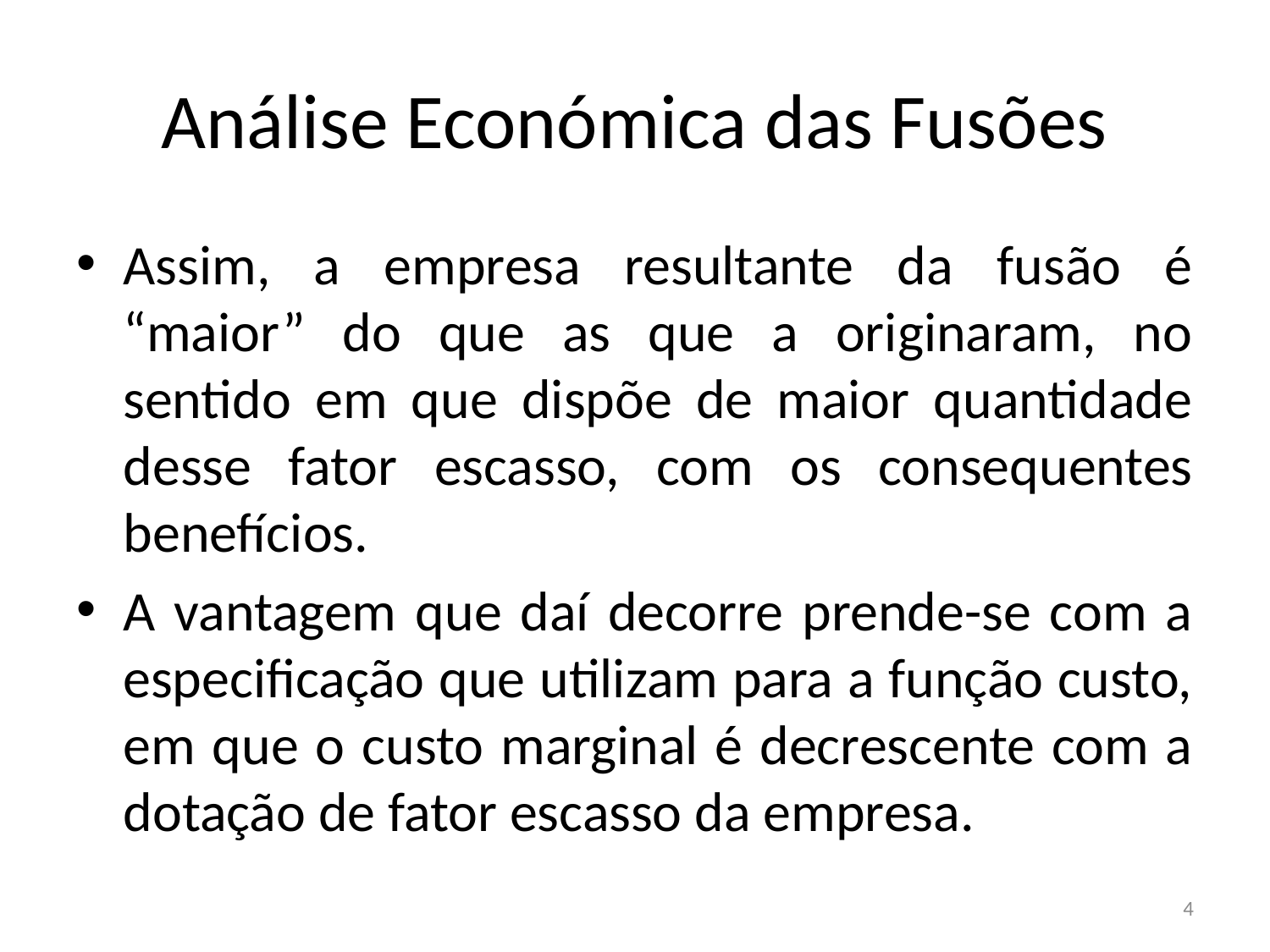

# Análise Económica das Fusões
Assim, a empresa resultante da fusão é “maior” do que as que a originaram, no sentido em que dispõe de maior quantidade desse fator escasso, com os consequentes benefícios.
A vantagem que daí decorre prende-se com a especificação que utilizam para a função custo, em que o custo marginal é decrescente com a dotação de fator escasso da empresa.
4